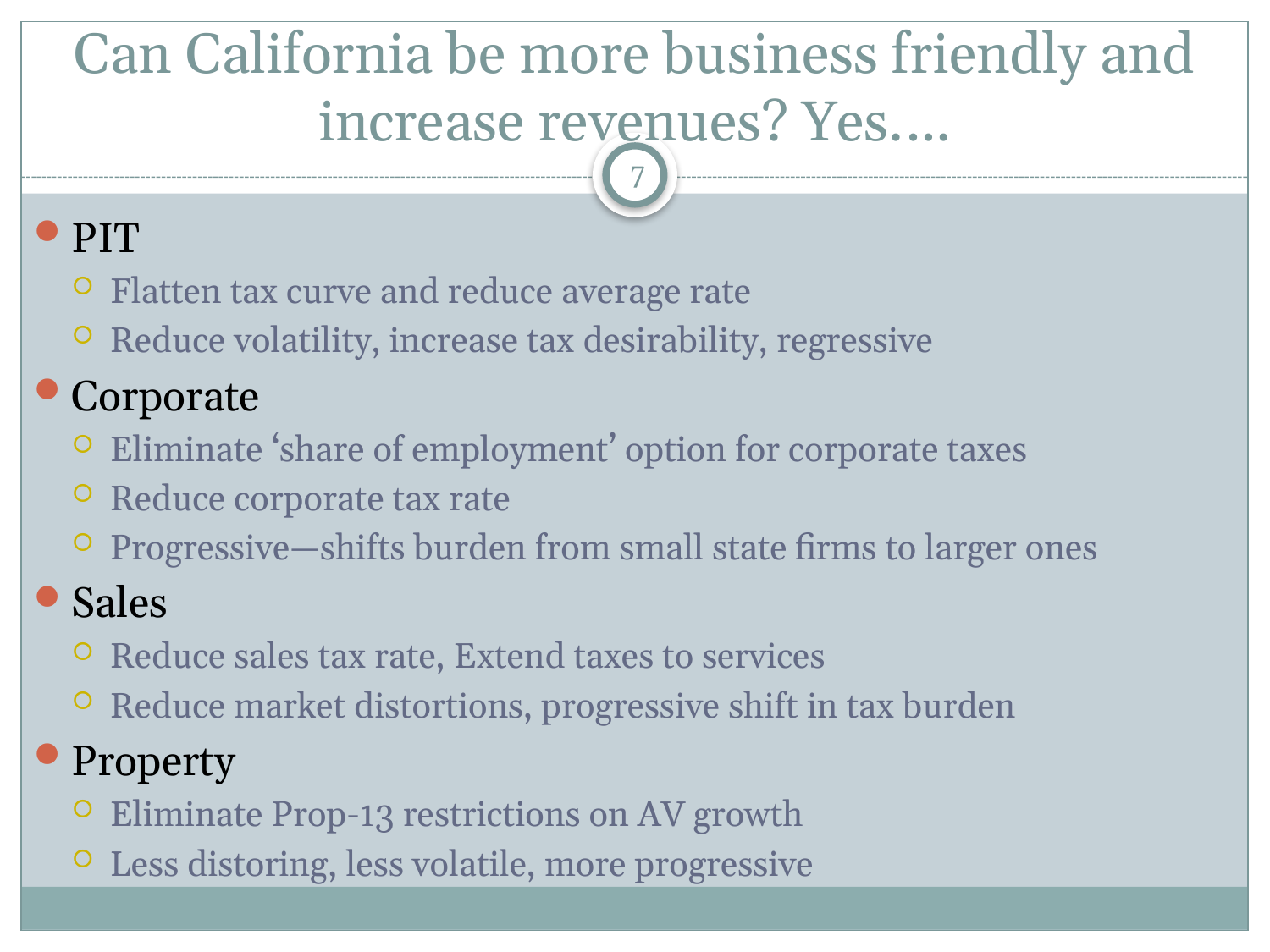

# Can California be more business friendly and increase revenues? Yes.…
7
PIT
Flatten tax curve and reduce average rate
Reduce volatility, increase tax desirability, regressive
Corporate
Eliminate ‘share of employment’ option for corporate taxes
Reduce corporate tax rate
Progressive—shifts burden from small state firms to larger ones
Sales
Reduce sales tax rate, Extend taxes to services
Reduce market distortions, progressive shift in tax burden
Property
Eliminate Prop-13 restrictions on AV growth
Less distoring, less volatile, more progressive